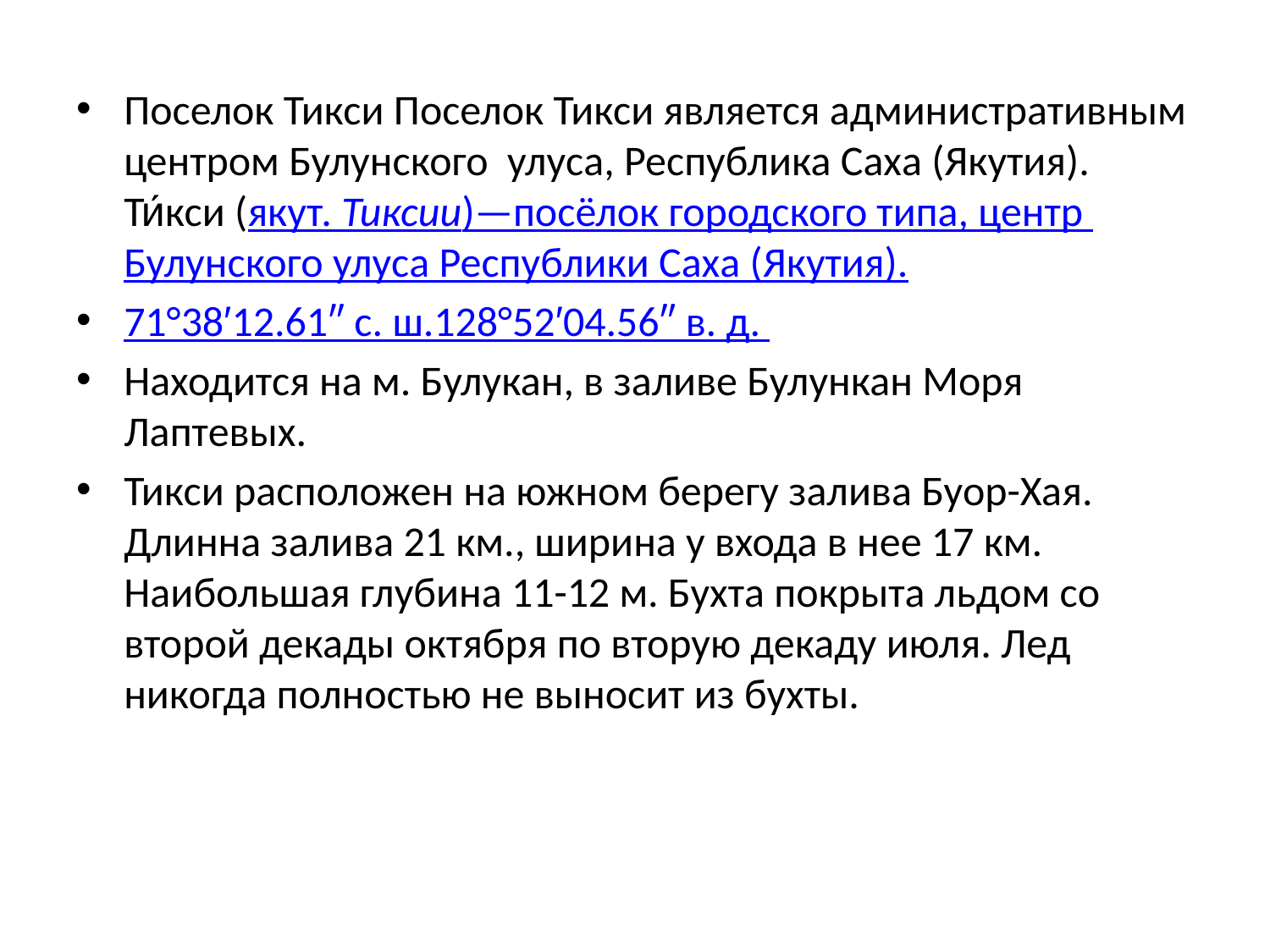

#
Поселок Тикси Поселок Тикси является административным центром Булунского  улуса, Республика Саха (Якутия).  Ти́кси (якут. Тиксии)—посёлок городского типа, центр Булунского улуса Республики Саха (Якутия).
71°38′12.61″ с. ш.128°52′04.56″ в. д.
Находится на м. Булукан, в заливе Булункан Моря Лаптевых.
Тикси расположен на южном берегу залива Буор-Хая. Длинна залива 21 км., ширина у входа в нее 17 км. Наибольшая глубина 11-12 м. Бухта покрыта льдом со второй декады октября по вторую декаду июля. Лед никогда полностью не выносит из бухты.